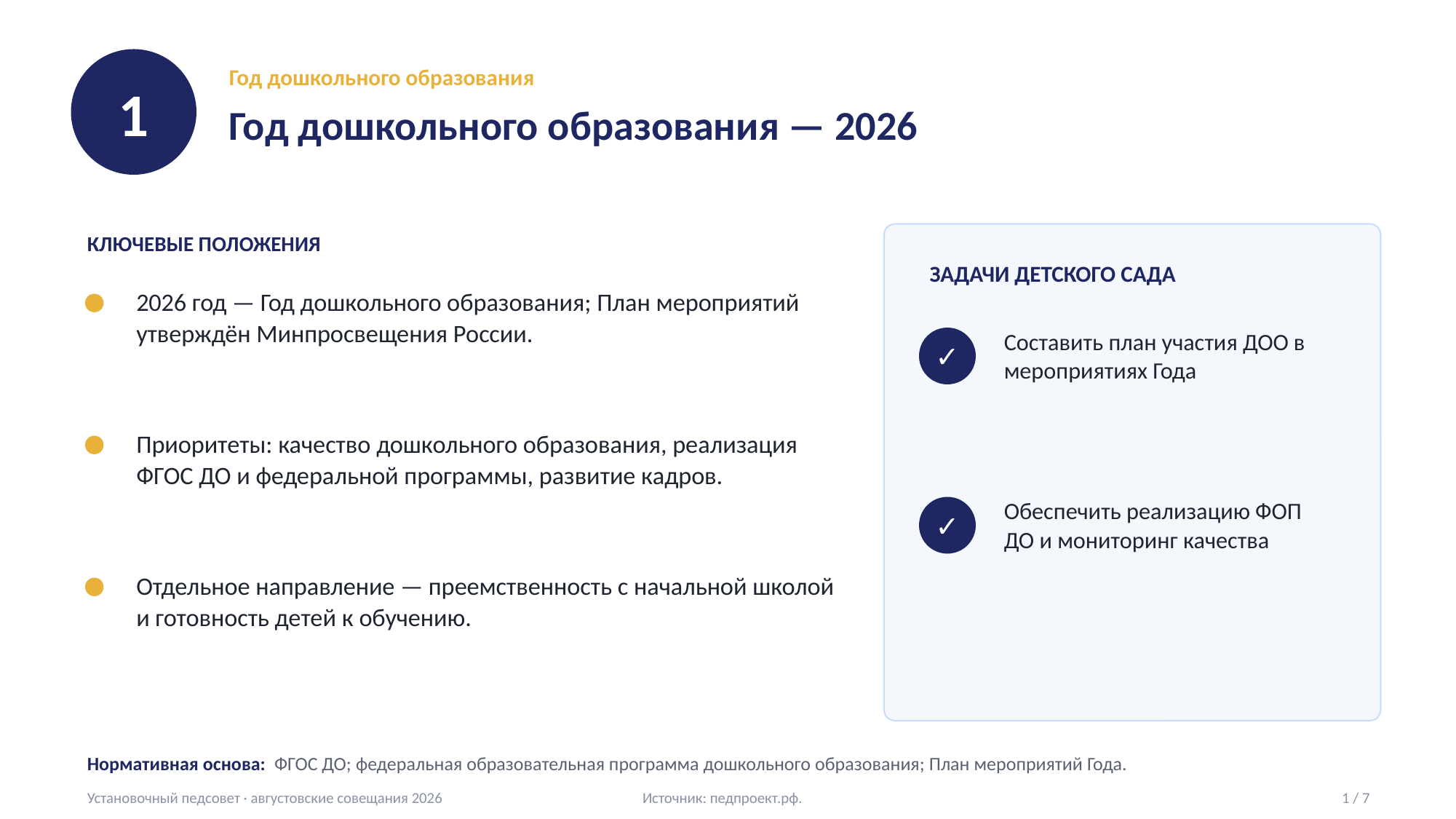

1
Год дошкольного образования
Год дошкольного образования — 2026
КЛЮЧЕВЫЕ ПОЛОЖЕНИЯ

ЗАДАЧИ ДЕТСКОГО САДА
2026 год — Год дошкольного образования; План мероприятий утверждён Минпросвещения России.

Составить план участия ДОО в мероприятиях Года

✓
Приоритеты: качество дошкольного образования, реализация ФГОС ДО и федеральной программы, развитие кадров.

Обеспечить реализацию ФОП ДО и мониторинг качества

✓
Отдельное направление — преемственность с начальной школой и готовность детей к обучению.

Нормативная основа:  ФГОС ДО; федеральная образовательная программа дошкольного образования; План мероприятий Года.
Установочный педсовет · августовские совещания 2026                                                          Источник: педпроект.рф.
1 / 7